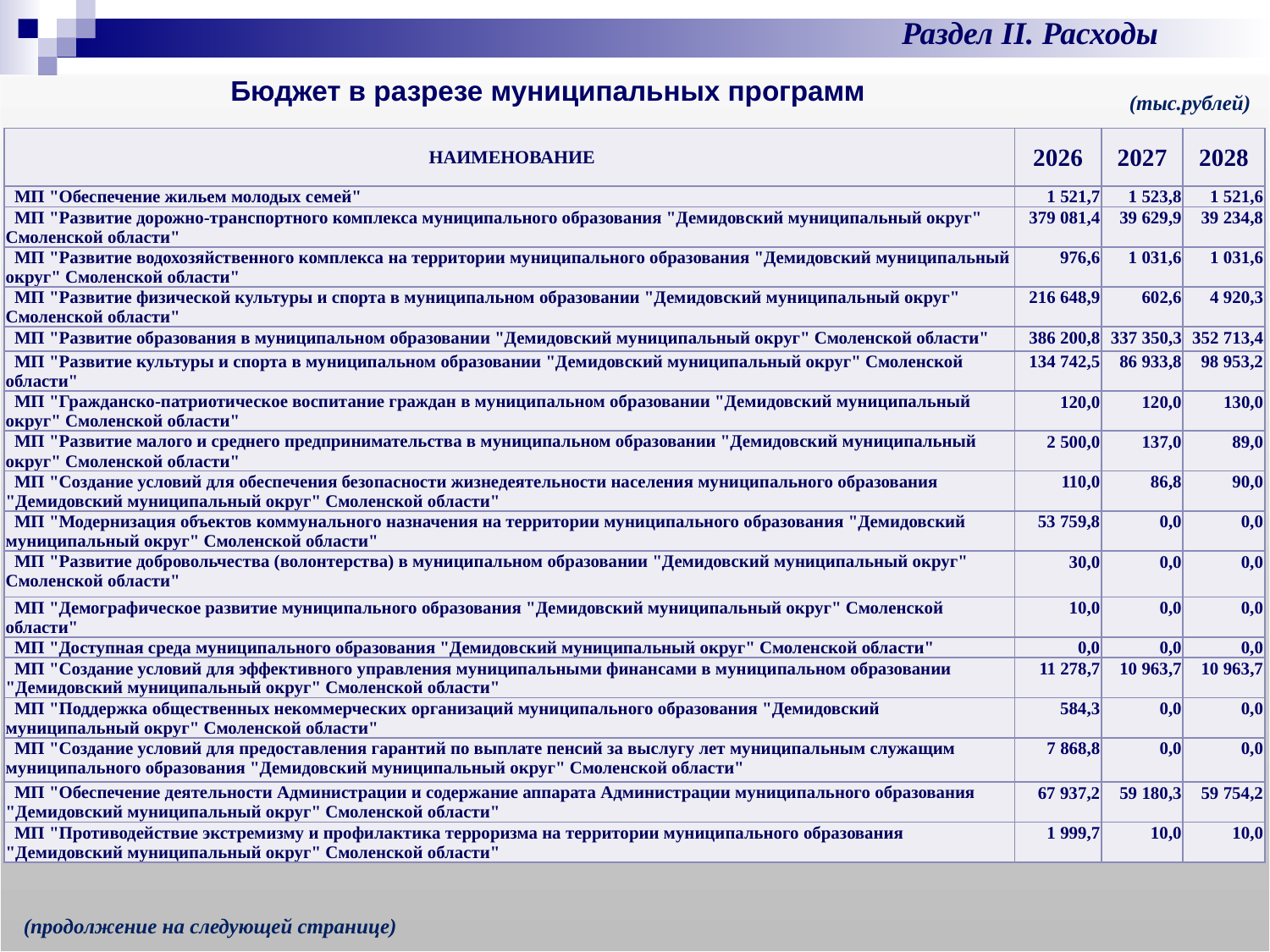

Раздел II. Расходы
Бюджет в разрезе муниципальных программ

(тыс.рублей)
| НАИМЕНОВАНИЕ | 2026 | 2027 | 2028 |
| --- | --- | --- | --- |
| МП "Обеспечение жильем молодых семей" | 1 521,7 | 1 523,8 | 1 521,6 |
| МП "Развитие дорожно-транспортного комплекса муниципального образования "Демидовский муниципальный округ" Смоленской области" | 379 081,4 | 39 629,9 | 39 234,8 |
| МП "Развитие водохозяйственного комплекса на территории муниципального образования "Демидовский муниципальный округ" Смоленской области" | 976,6 | 1 031,6 | 1 031,6 |
| МП "Развитие физической культуры и спорта в муниципальном образовании "Демидовский муниципальный округ" Смоленской области" | 216 648,9 | 602,6 | 4 920,3 |
| МП "Развитие образования в муниципальном образовании "Демидовский муниципальный округ" Смоленской области" | 386 200,8 | 337 350,3 | 352 713,4 |
| МП "Развитие культуры и спорта в муниципальном образовании "Демидовский муниципальный округ" Смоленской области" | 134 742,5 | 86 933,8 | 98 953,2 |
| МП "Гражданско-патриотическое воспитание граждан в муниципальном образовании "Демидовский муниципальный округ" Смоленской области" | 120,0 | 120,0 | 130,0 |
| МП "Развитие малого и среднего предпринимательства в муниципальном образовании "Демидовский муниципальный округ" Смоленской области" | 2 500,0 | 137,0 | 89,0 |
| МП "Создание условий для обеспечения безопасности жизнедеятельности населения муниципального образования "Демидовский муниципальный округ" Смоленской области" | 110,0 | 86,8 | 90,0 |
| МП "Модернизация объектов коммунального назначения на территории муниципального образования "Демидовский муниципальный округ" Смоленской области" | 53 759,8 | 0,0 | 0,0 |
| МП "Развитие добровольчества (волонтерства) в муниципальном образовании "Демидовский муниципальный округ" Смоленской области" | 30,0 | 0,0 | 0,0 |
| МП "Демографическое развитие муниципального образования "Демидовский муниципальный округ" Смоленской области" | 10,0 | 0,0 | 0,0 |
| МП "Доступная среда муниципального образования "Демидовский муниципальный округ" Смоленской области" | 0,0 | 0,0 | 0,0 |
| МП "Создание условий для эффективного управления муниципальными финансами в муниципальном образовании "Демидовский муниципальный округ" Смоленской области" | 11 278,7 | 10 963,7 | 10 963,7 |
| МП "Поддержка общественных некоммерческих организаций муниципального образования "Демидовский муниципальный округ" Смоленской области" | 584,3 | 0,0 | 0,0 |
| МП "Создание условий для предоставления гарантий по выплате пенсий за выслугу лет муниципальным служащим муниципального образования "Демидовский муниципальный округ" Смоленской области" | 7 868,8 | 0,0 | 0,0 |
| МП "Обеспечение деятельности Администрации и содержание аппарата Администрации муниципального образования "Демидовский муниципальный округ" Смоленской области" | 67 937,2 | 59 180,3 | 59 754,2 |
| МП "Противодействие экстремизму и профилактика терроризма на территории муниципального образования "Демидовский муниципальный округ" Смоленской области" | 1 999,7 | 10,0 | 10,0 |
(продолжение на следующей странице)